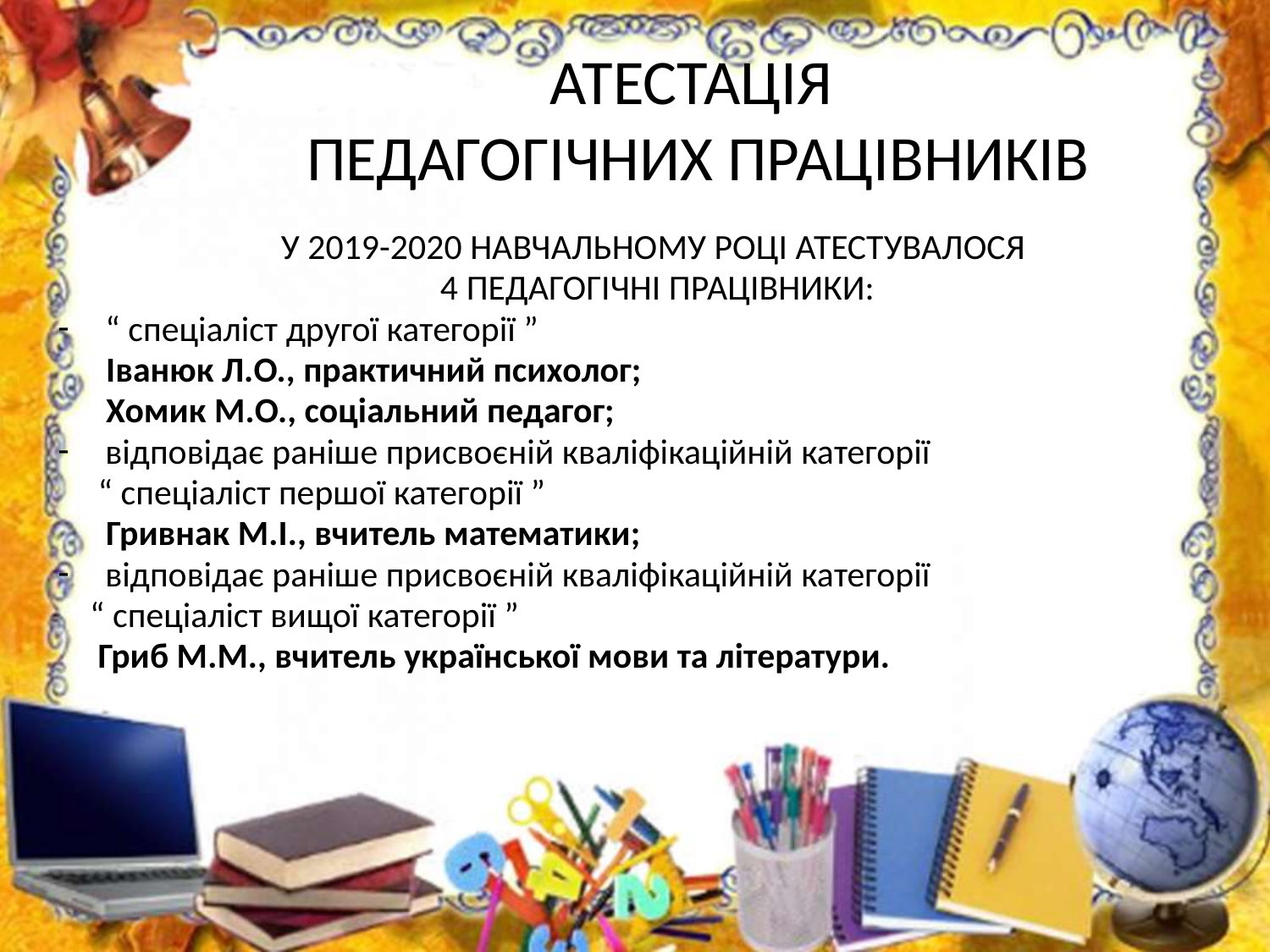

АТЕСТАЦІЯ
ПЕДАГОГІЧНИХ ПРАЦІВНИКІВ
У 2019-2020 НАВЧАЛЬНОМУ РОЦІ АТЕСТУВАЛОСЯ
4 ПЕДАГОГІЧНІ ПРАЦІВНИКИ:
“ спеціаліст другої категорії ”
      Іванюк Л.О., практичний психолог;
      Хомик М.О., соціальний педагог;
відповідає раніше присвоєній кваліфікаційній категорії
     “ спеціаліст першої категорії ”
      Гривнак М.І., вчитель математики;
відповідає раніше присвоєній кваліфікаційній категорії
    “ спеціаліст вищої категорії ”
     Гриб М.М., вчитель української мови та літератури.